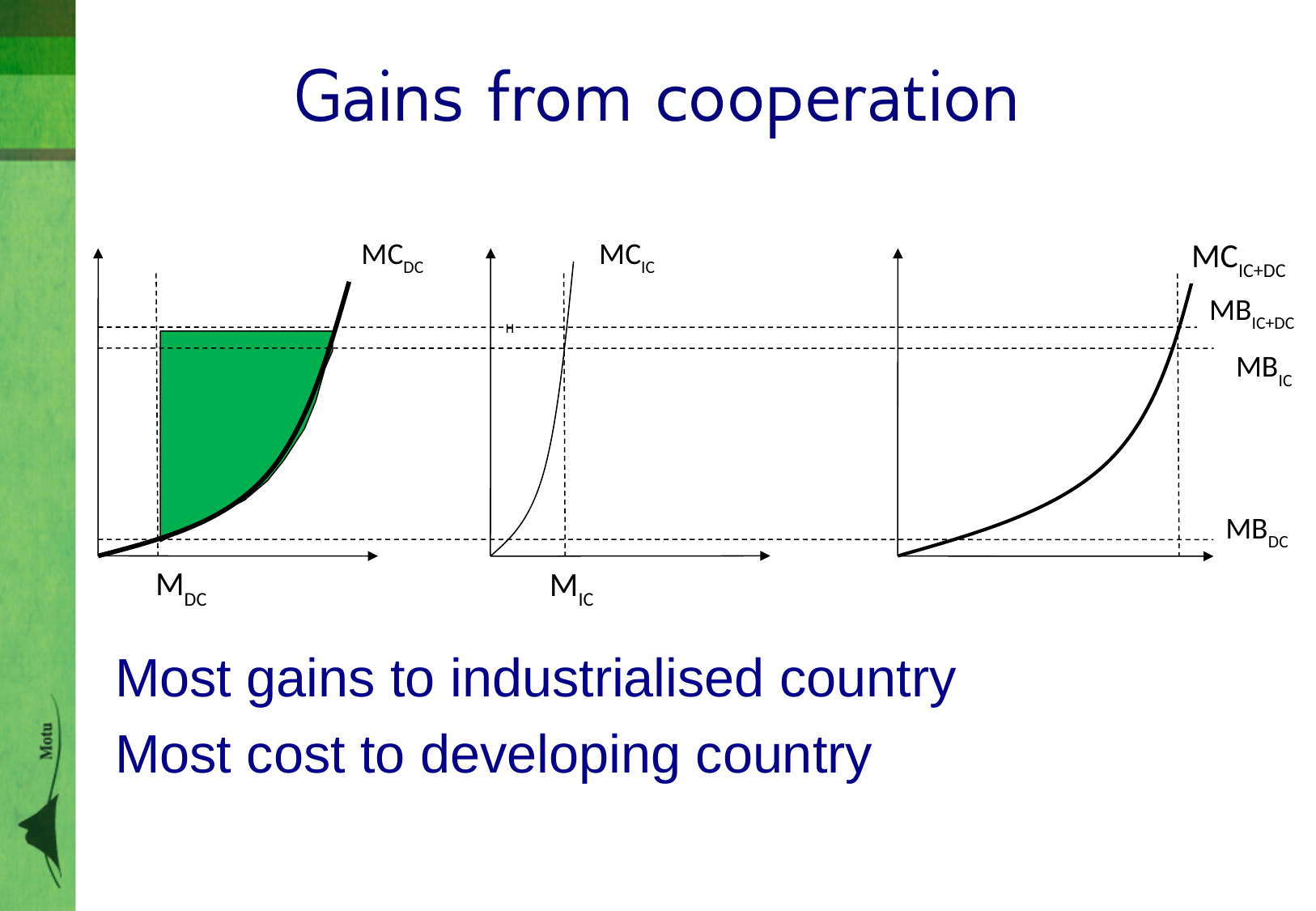

# Gains from cooperation

MCDC
MCIC
MCIC+DC

MBIC+DC
H

MBIC

MBDC

MDC

MIC

Most gains to industrialised country
Most cost to developing country